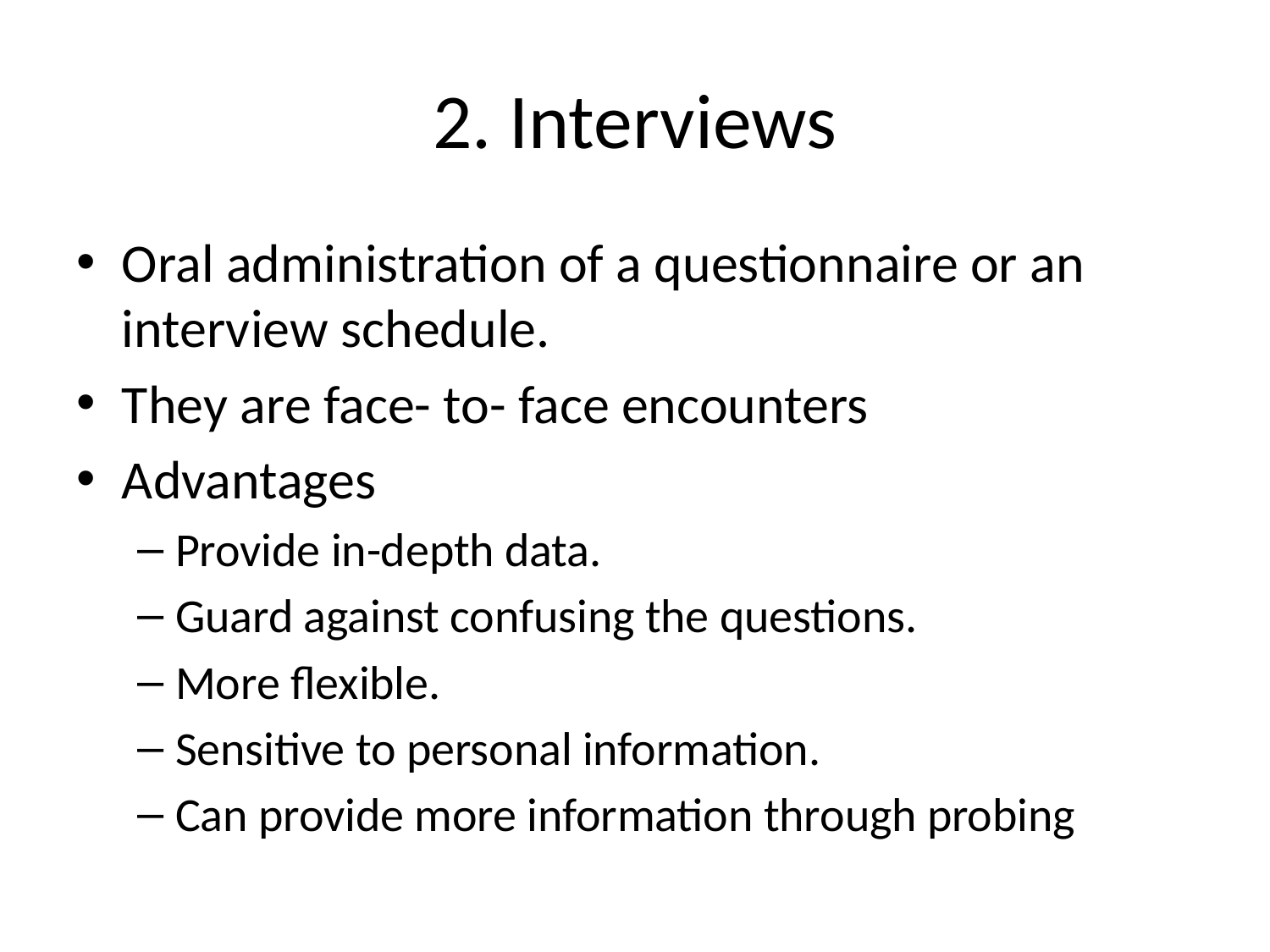

# 2. Interviews
Oral administration of a questionnaire or an interview schedule.
They are face- to- face encounters
Advantages
Provide in-depth data.
Guard against confusing the questions.
More flexible.
Sensitive to personal information.
Can provide more information through probing